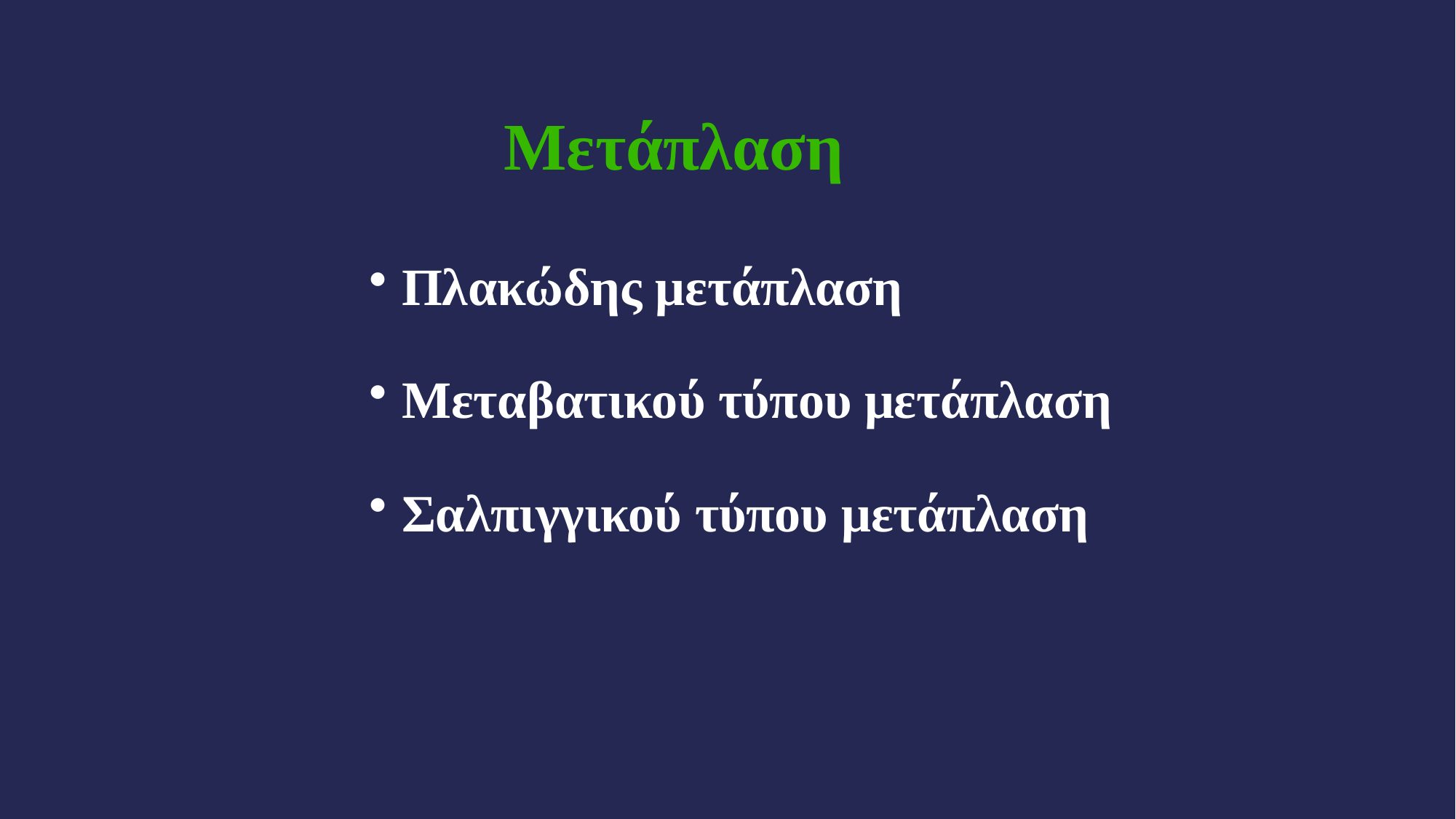

# Μετάπλαση
Πλακώδης μετάπλαση

Μεταβατικού τύπου μετάπλαση

Σαλπιγγικού τύπου μετάπλαση